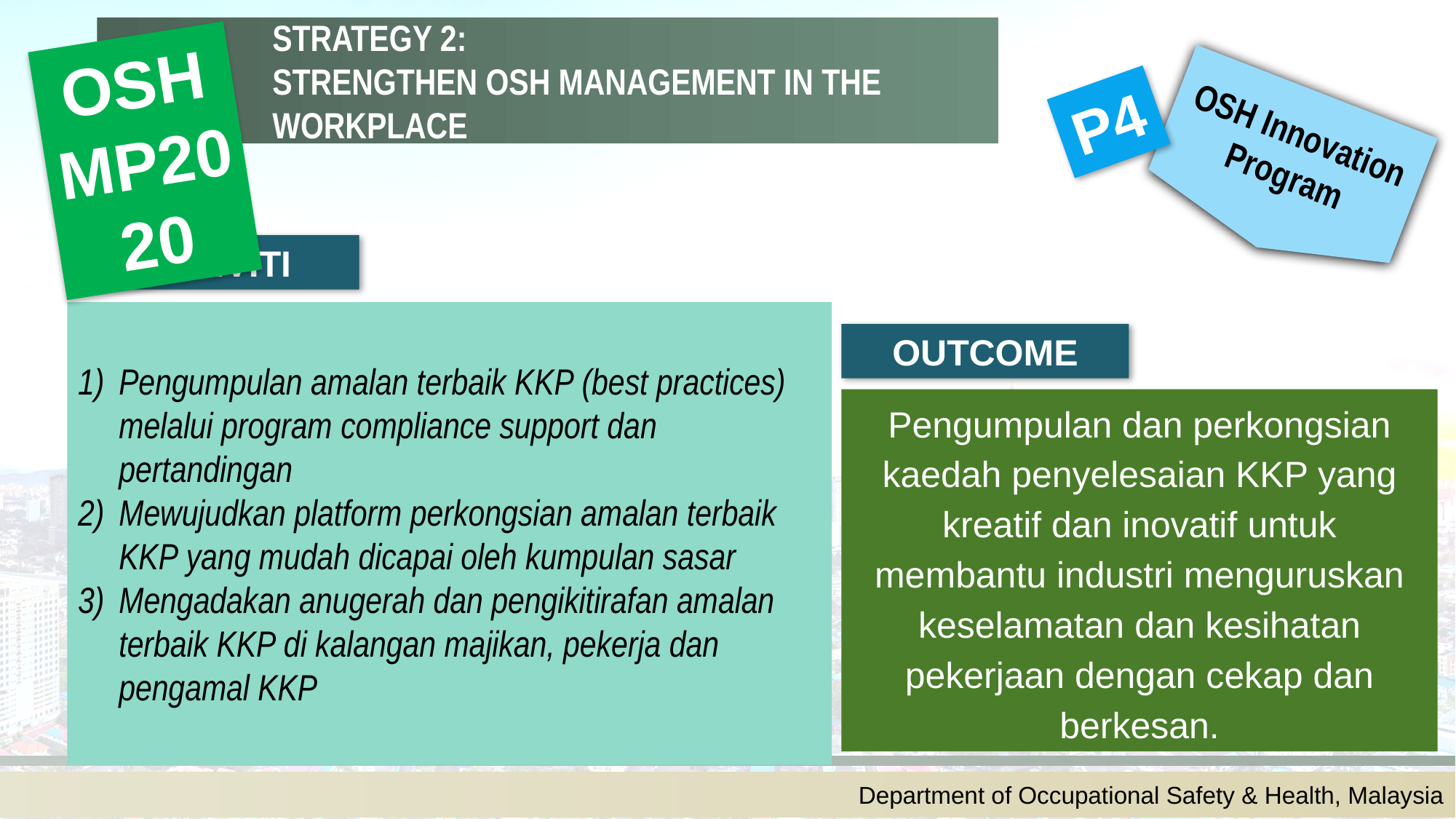

STRATEGY 2:
STRENGTHEN OSH MANAGEMENT IN THE WORKPLACE
OSHMP2020
P4
OSH Innovation Program
AKTIVITI
Pengumpulan amalan terbaik KKP (best practices) melalui program compliance support dan pertandingan
Mewujudkan platform perkongsian amalan terbaik KKP yang mudah dicapai oleh kumpulan sasar
Mengadakan anugerah dan pengikitirafan amalan terbaik KKP di kalangan majikan, pekerja dan pengamal KKP
OUTCOME
Pengumpulan dan perkongsian kaedah penyelesaian KKP yang kreatif dan inovatif untuk membantu industri menguruskan keselamatan dan kesihatan pekerjaan dengan cekap dan berkesan.